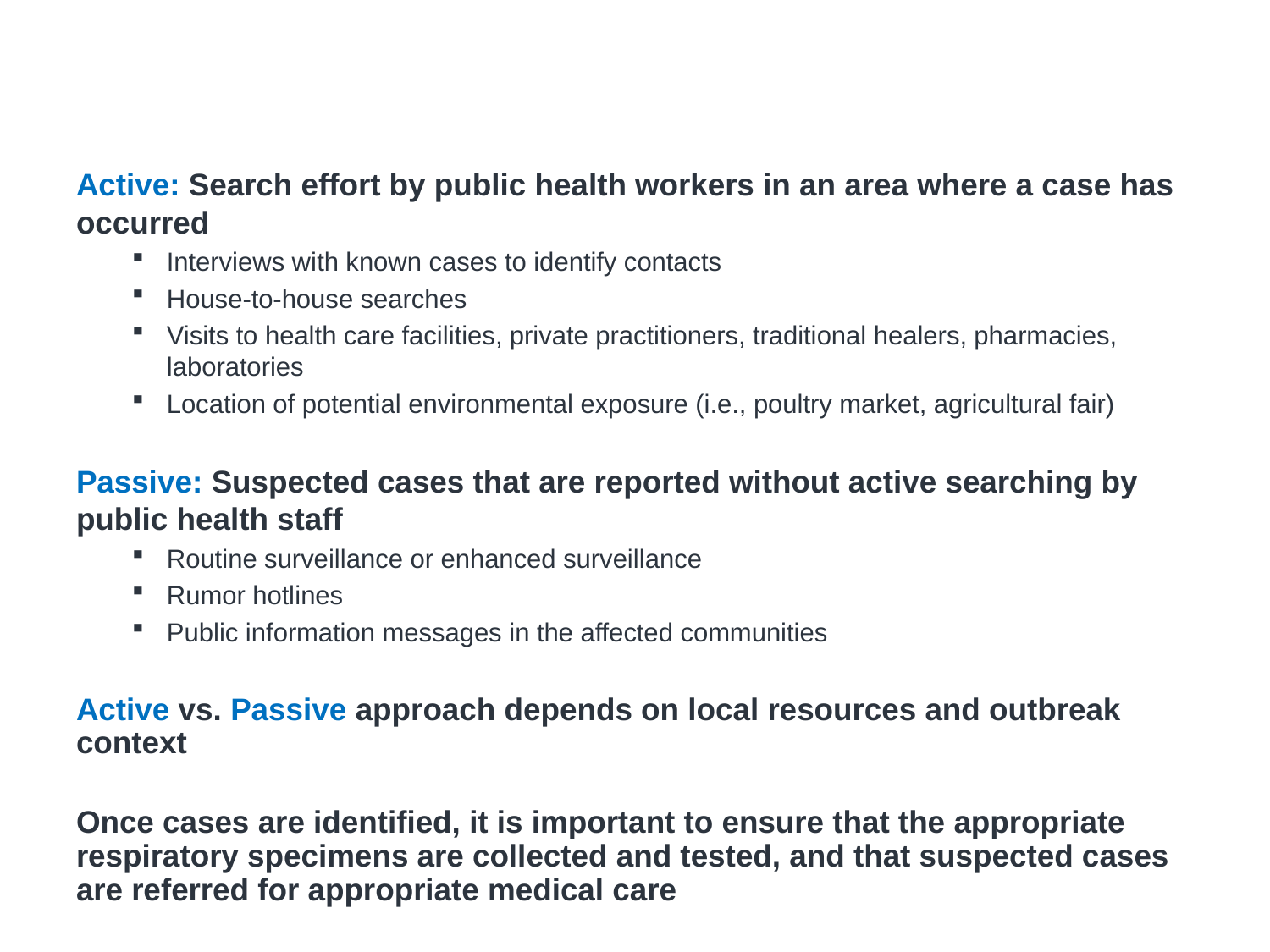

# Methods of Human Case Finding
Active: Search effort by public health workers in an area where a case has occurred
Interviews with known cases to identify contacts
House-to-house searches
Visits to health care facilities, private practitioners, traditional healers, pharmacies, laboratories
Location of potential environmental exposure (i.e., poultry market, agricultural fair)

Passive: Suspected cases that are reported without active searching by public health staff
Routine surveillance or enhanced surveillance
Rumor hotlines
Public information messages in the affected communities

Active vs. Passive approach depends on local resources and outbreak context

Once cases are identified, it is important to ensure that the appropriate respiratory specimens are collected and tested, and that suspected cases are referred for appropriate medical care